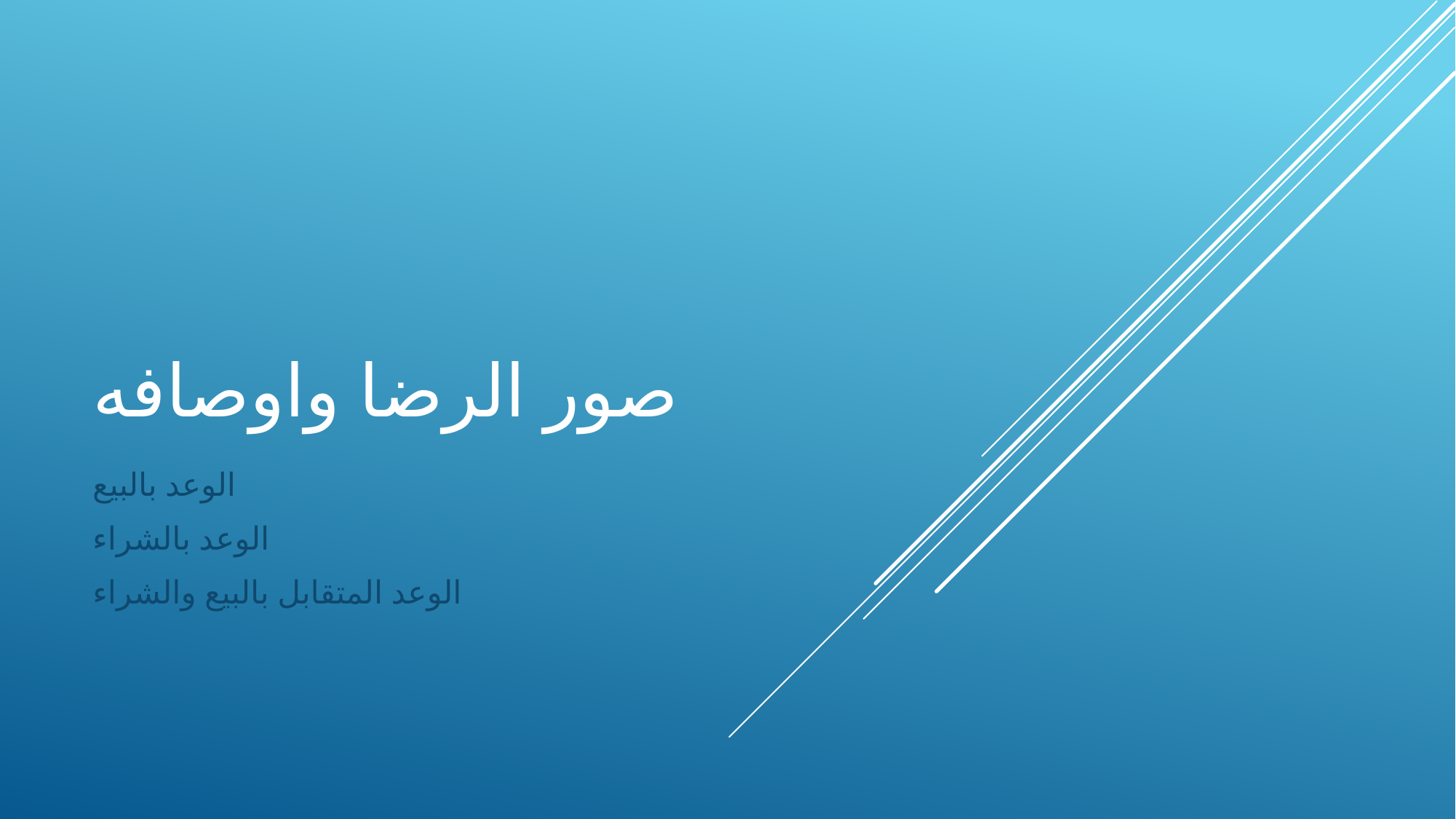

# صور الرضا واوصافه
الوعد بالبيع
الوعد بالشراء
الوعد المتقابل بالبيع والشراء